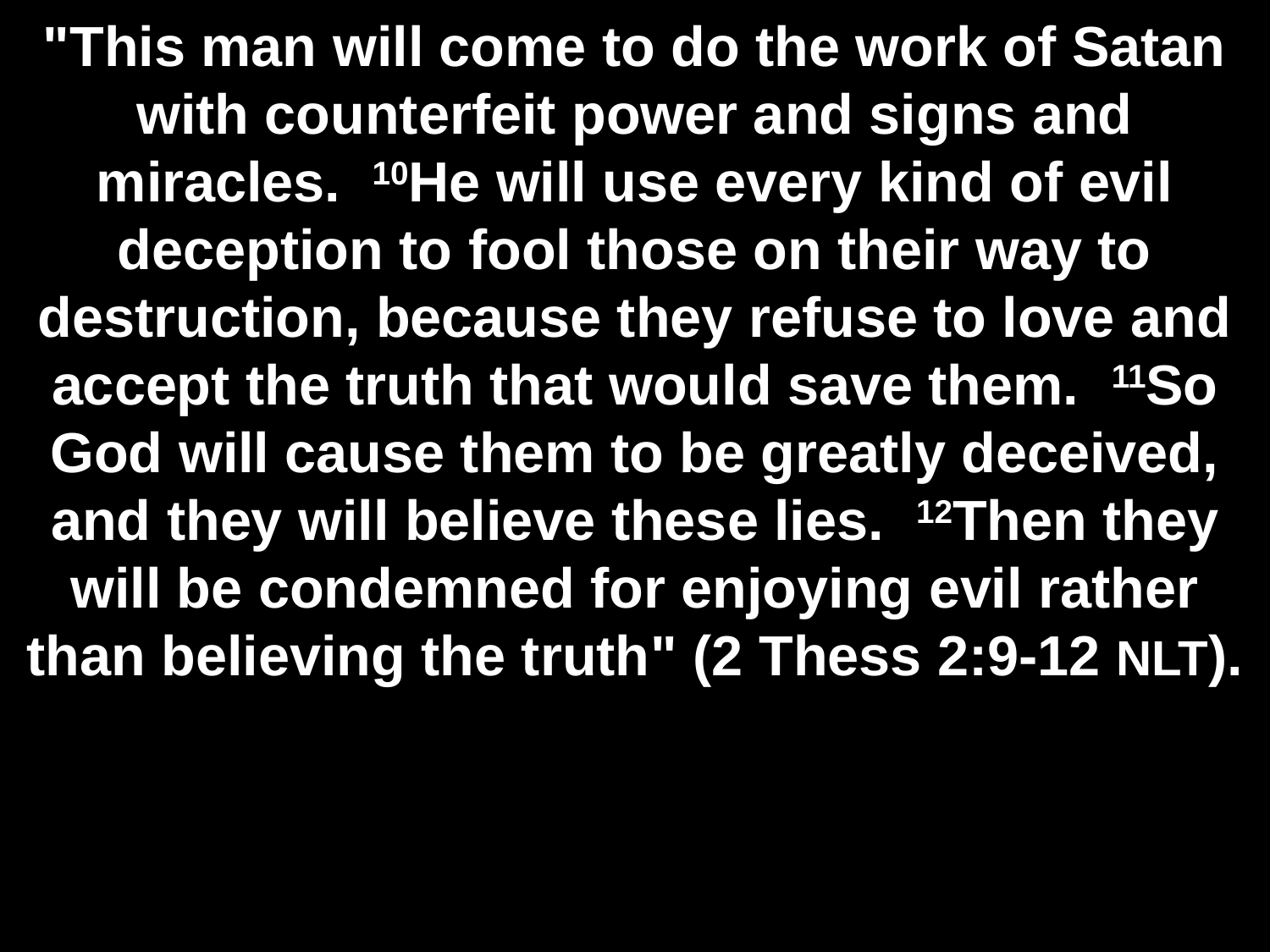

# "This man will come to do the work of Satan with counterfeit power and signs and miracles.  10He will use every kind of evil deception to fool those on their way to destruction, because they refuse to love and accept the truth that would save them.  11So God will cause them to be greatly deceived, and they will believe these lies.  12Then they will be condemned for enjoying evil rather than believing the truth" (2 Thess 2:9-12 NLT).